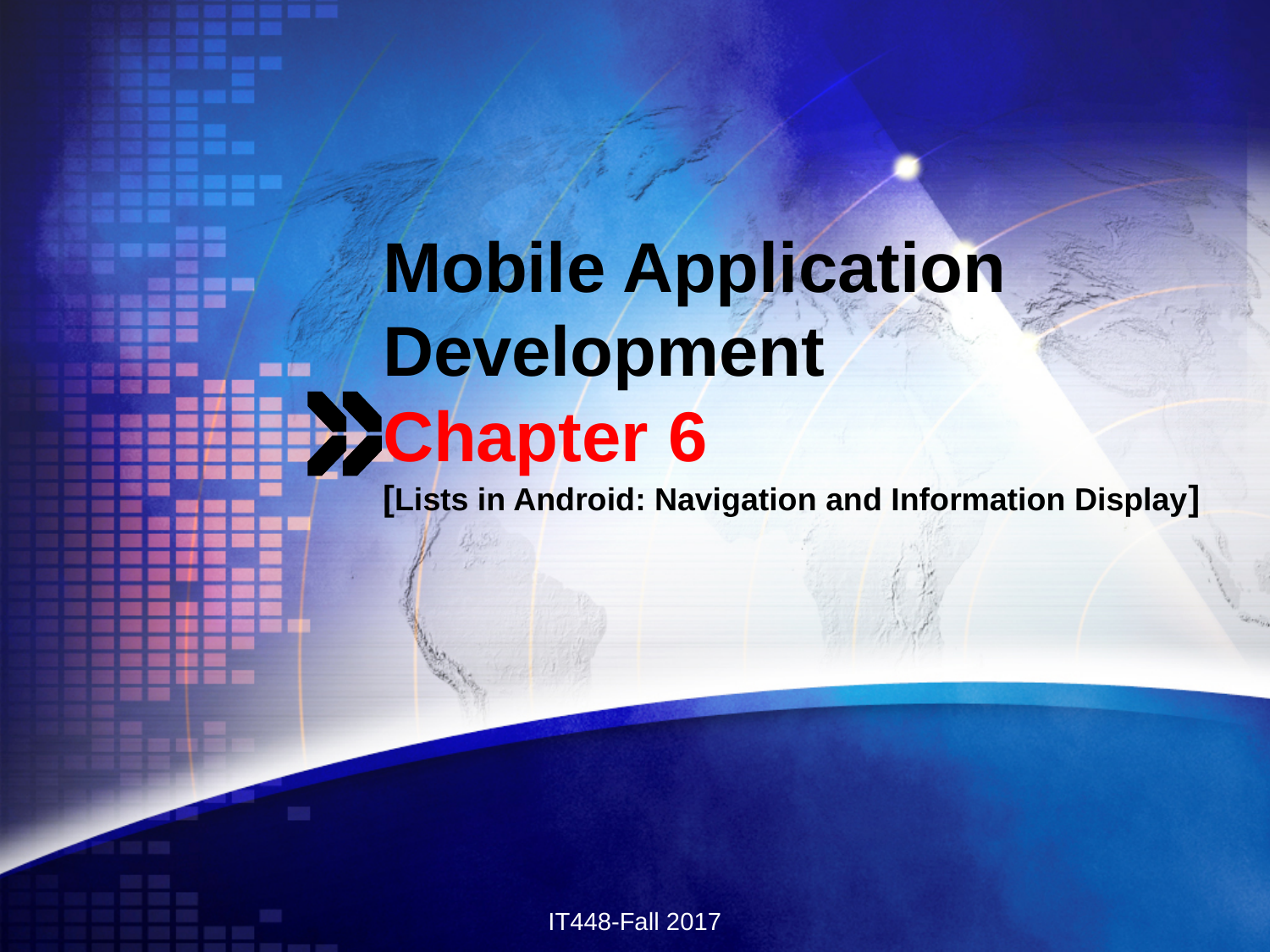

# Mobile Application Development Chapter 6 [Lists in Android: Navigation and Information Display]

IT448-Fall 2017